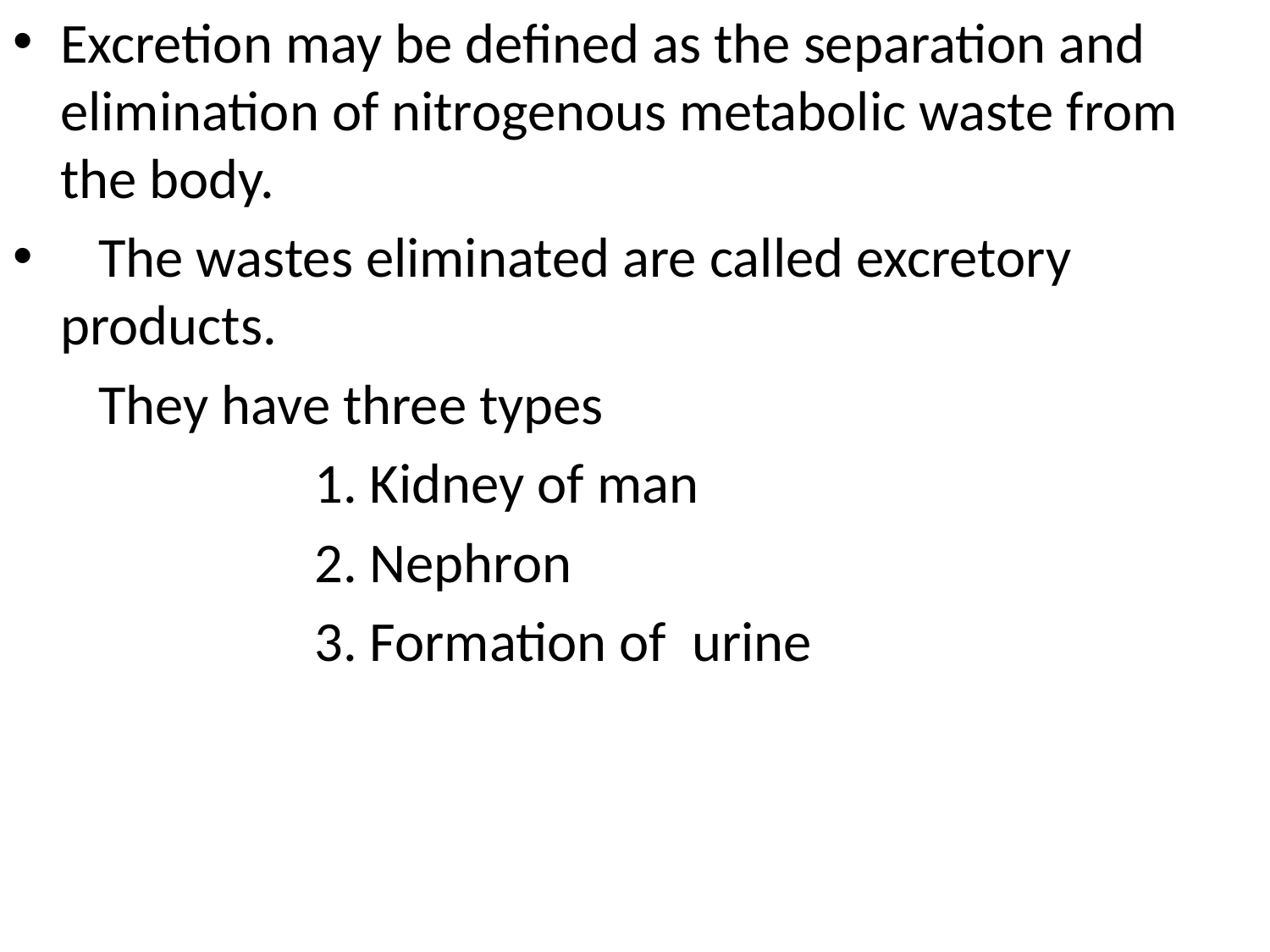

Excretion may be defined as the separation and elimination of nitrogenous metabolic waste from the body.
   The wastes eliminated are called excretory products.
	   They have three types
    		1. Kidney of man
  			2. Nephron
			3. Formation of  urine